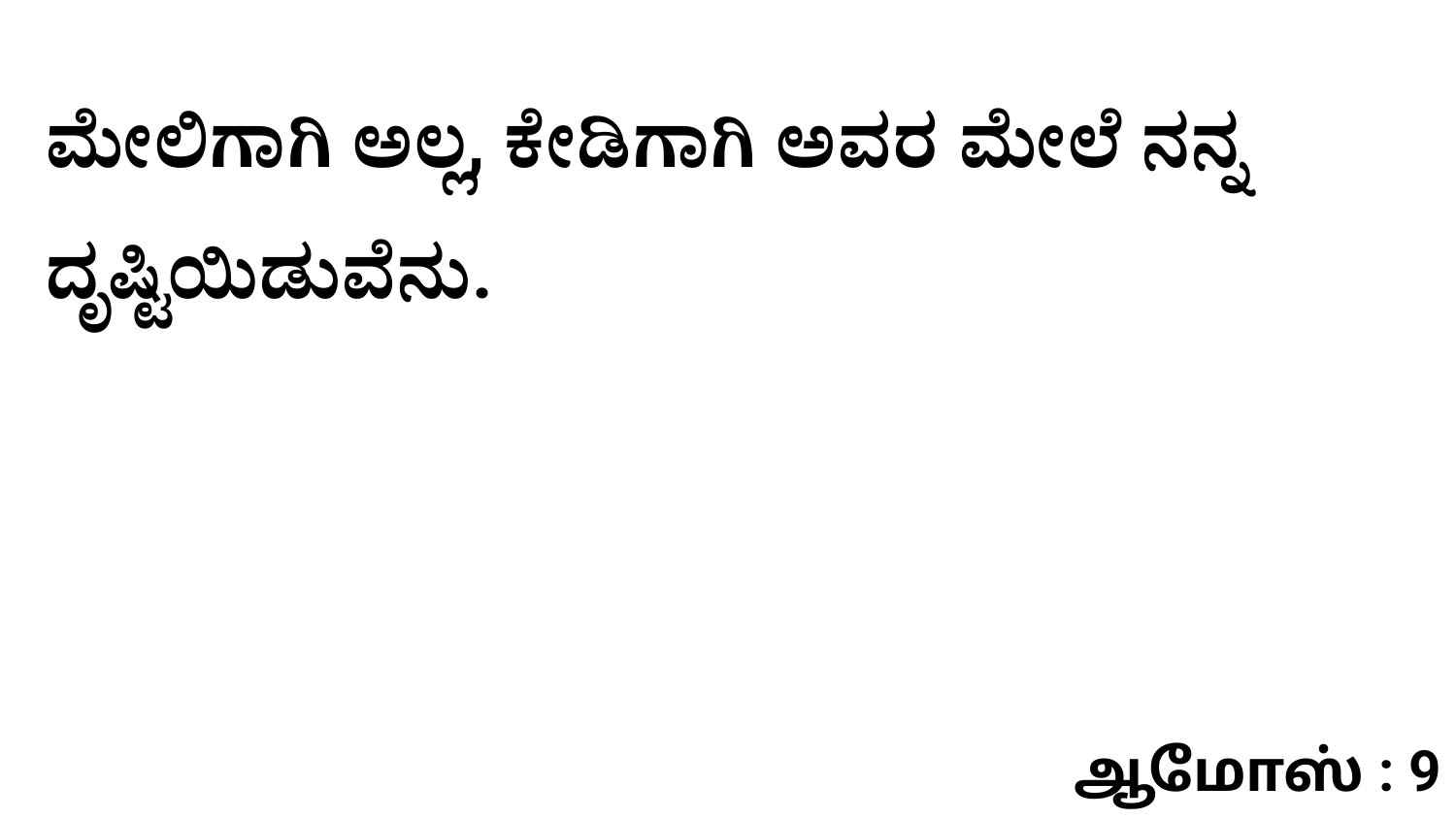

ಮೇಲಿಗಾಗಿ ಅಲ್ಲ, ಕೇಡಿಗಾಗಿ ಅವರ ಮೇಲೆ ನನ್ನ ದೃಷ್ಟಿಯಿಡುವೆನು.
ஆமோஸ் : 9